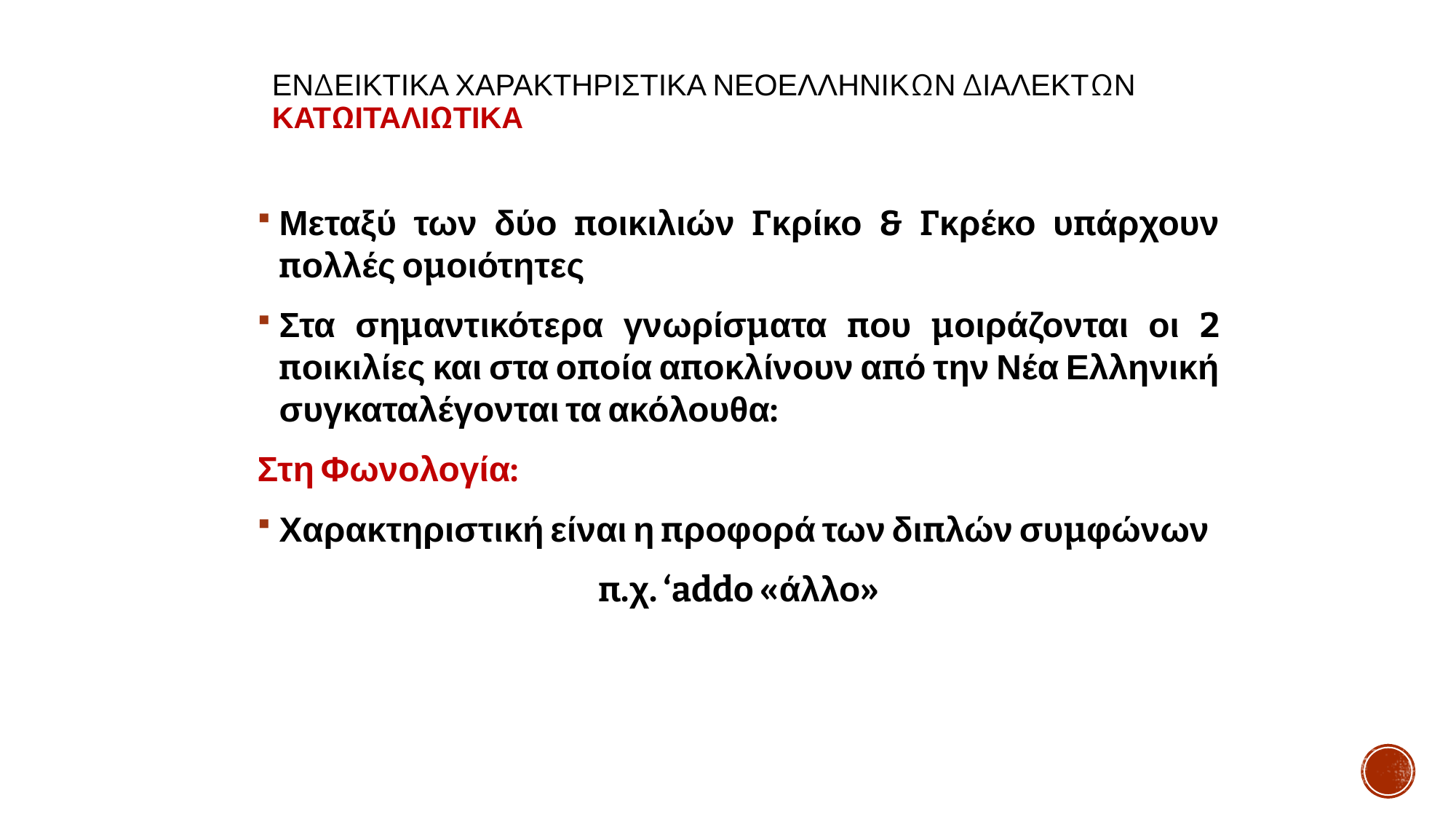

# ΕΝΔΕΙΚΤΙΚΑ ΧΑΡΑΚΤΗΡΙΣΤΙΚΑ ΝΕΟΕΛΛΗΝΙΚΩΝ ΔΙΑΛΕΚΤΩΝ ΚΑΤΩΙΤΑΛΙΩΤΙΚΑ
Μεταξύ των δύο ποικιλιών Γκρίκο & Γκρέκο υπάρχουν πολλές ομοιότητες
Στα σημαντικότερα γνωρίσματα που μοιράζονται οι 2 ποικιλίες και στα οποία αποκλίνουν από την Νέα Ελληνική συγκαταλέγονται τα ακόλουθα:
Στη Φωνολογία:
Χαρακτηριστική είναι η προφορά των διπλών συμφώνων
π.χ. ‘addo «άλλο»